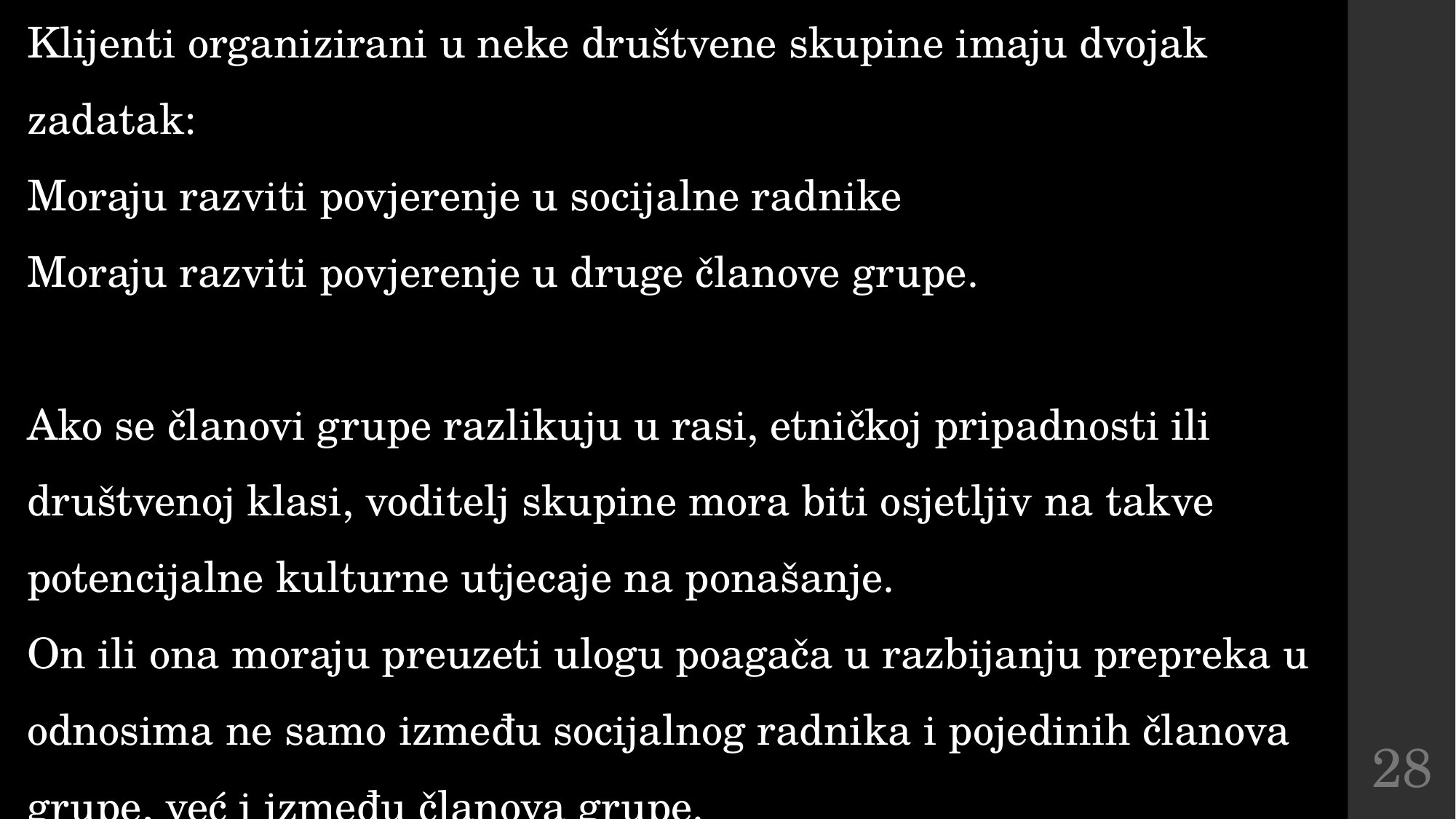

Klijenti organizirani u neke društvene skupine imaju dvojak zadatak:
Moraju razviti povjerenje u socijalne radnike
Moraju razviti povjerenje u druge članove grupe.

Ako se članovi grupe razlikuju u rasi, etničkoj pripadnosti ili društvenoj klasi, voditelj skupine mora biti osjetljiv na takve potencijalne kulturne utjecaje na ponašanje.
On ili ona moraju preuzeti ulogu poagača u razbijanju prepreka u odnosima ne samo između socijalnog radnika i pojedinih članova grupe, već i između članova grupe.
28